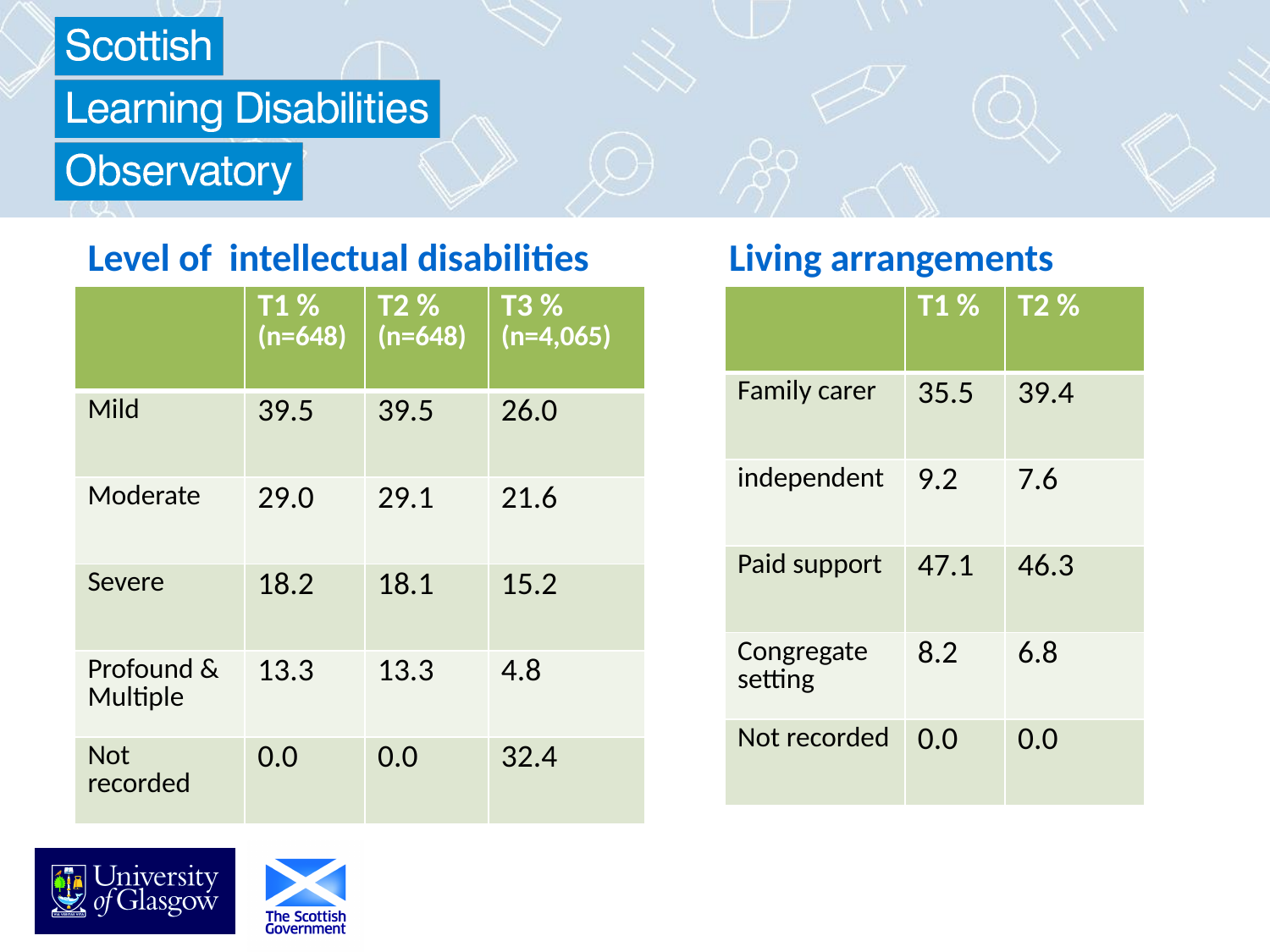

#
Level of  intellectual disabilities	                     Living arrangements
|  | T1 % (n=648) | T2 % (n=648) | T3 % (n=4,065) |
| --- | --- | --- | --- |
| Mild | 39.5 | 39.5 | 26.0 |
| Moderate | 29.0 | 29.1 | 21.6 |
| Severe | 18.2 | 18.1 | 15.2 |
| Profound & Multiple | 13.3 | 13.3 | 4.8 |
| Not recorded | 0.0 | 0.0 | 32.4 |
|  | T1 % | T2 % |
| --- | --- | --- |
| Family carer | 35.5 | 39.4 |
| independent | 9.2 | 7.6 |
| Paid support | 47.1 | 46.3 |
| Congregate setting | 8.2 | 6.8 |
| Not recorded | 0.0 | 0.0 |